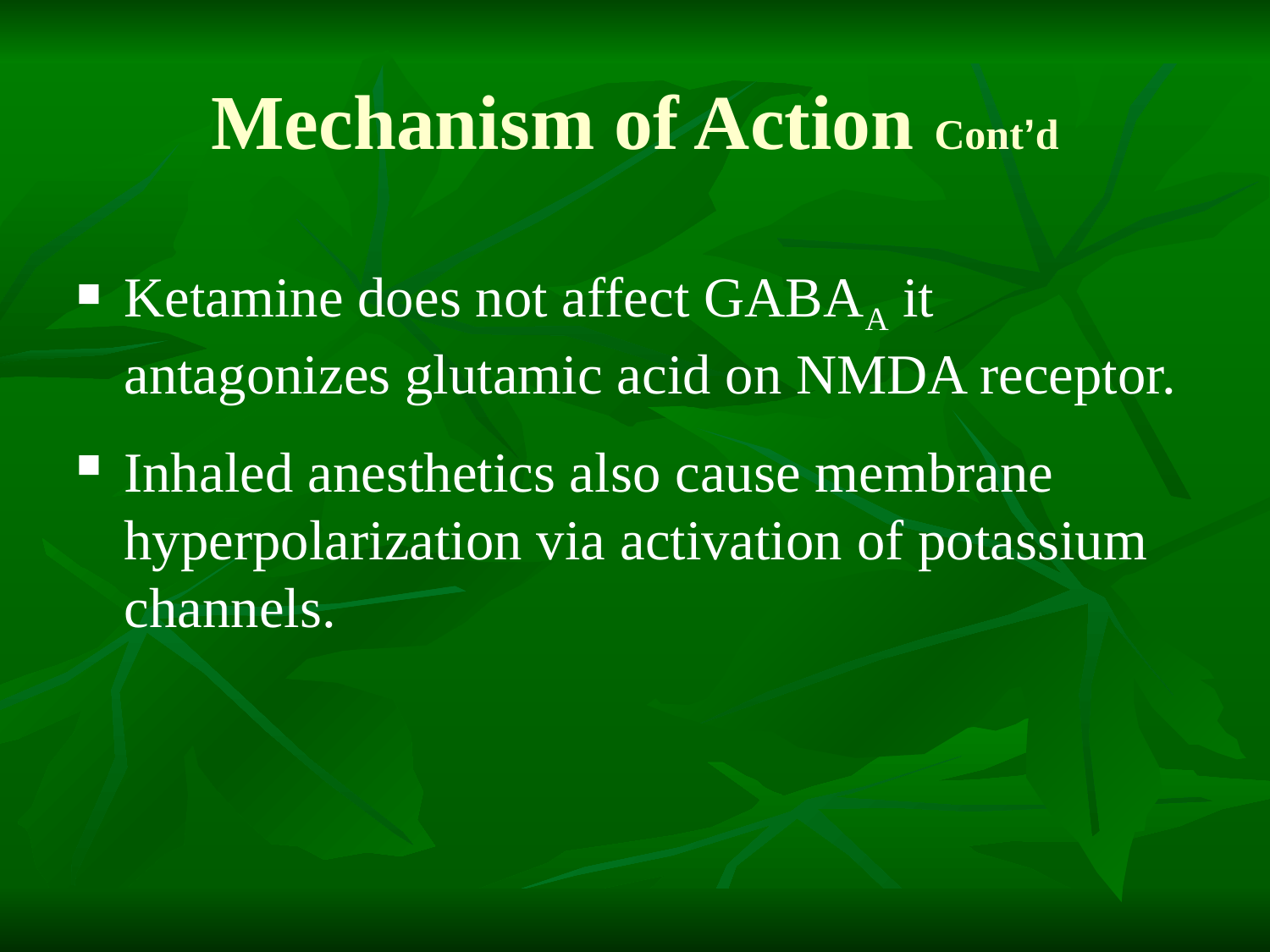

# Mechanism of Action Cont’d
Ketamine does not affect GABAA it antagonizes glutamic acid on NMDA receptor.
Inhaled anesthetics also cause membrane hyperpolarization via activation of potassium channels.